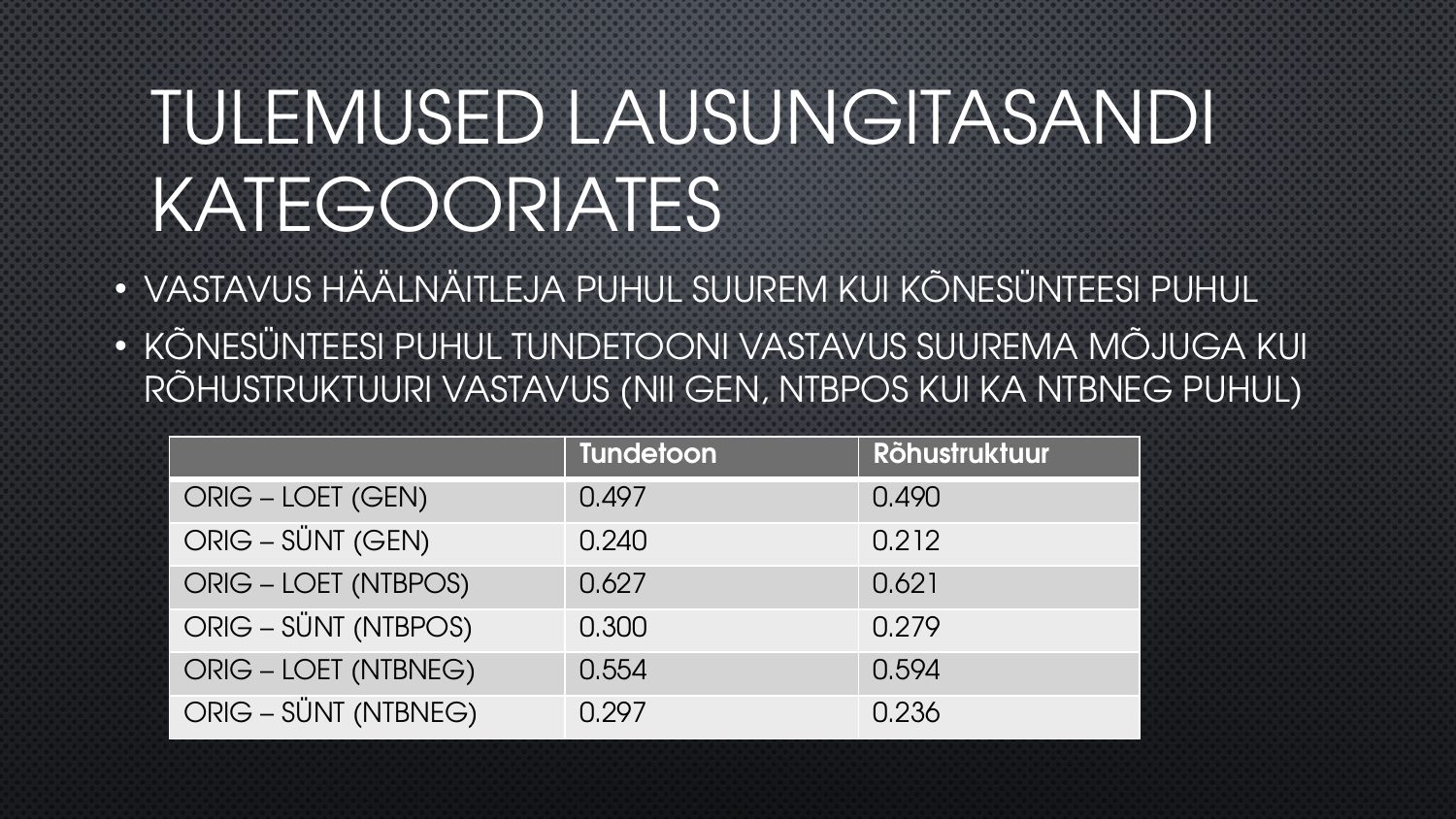

# Tulemused lausungitasandi kategooriates
Vastavus häälnäitleja puhul suurem kui kõnesünteesi puhul
Kõnesünteesi puhul tundetooni vastavus suurema mõjuga kui rõhustruktuuri vastavus (nii GEN, NTBPOS kui ka NTBNEG puhul)

|  | Tundetoon | Rõhustruktuur |
| --- | --- | --- |
| ORIG – LOET (GEN) | 0.497 | 0.490 |
| ORIG – SÜNT (GEN) | 0.240 | 0.212 |
| ORIG – LOET (NTBPOS) | 0.627 | 0.621 |
| ORIG – SÜNT (NTBPOS) | 0.300 | 0.279 |
| ORIG – LOET (NTBNEG) | 0.554 | 0.594 |
| ORIG – SÜNT (NTBNEG) | 0.297 | 0.236 |